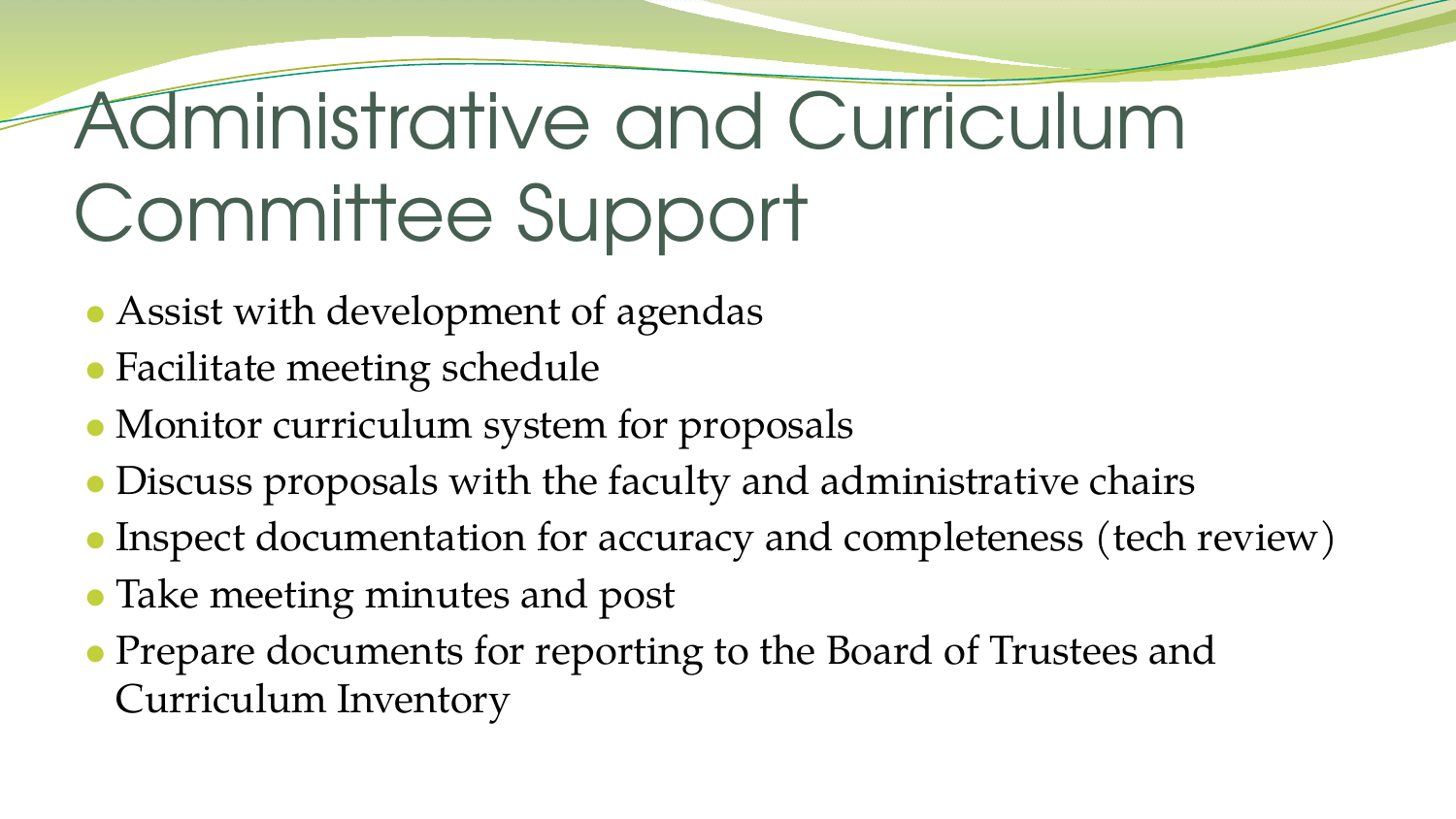

# Administrative and Curriculum Committee Support
Assist with development of agendas
Facilitate meeting schedule
Monitor curriculum system for proposals
Discuss proposals with the faculty and administrative chairs
Inspect documentation for accuracy and completeness (tech review)
Take meeting minutes and post
Prepare documents for reporting to the Board of Trustees and Curriculum Inventory